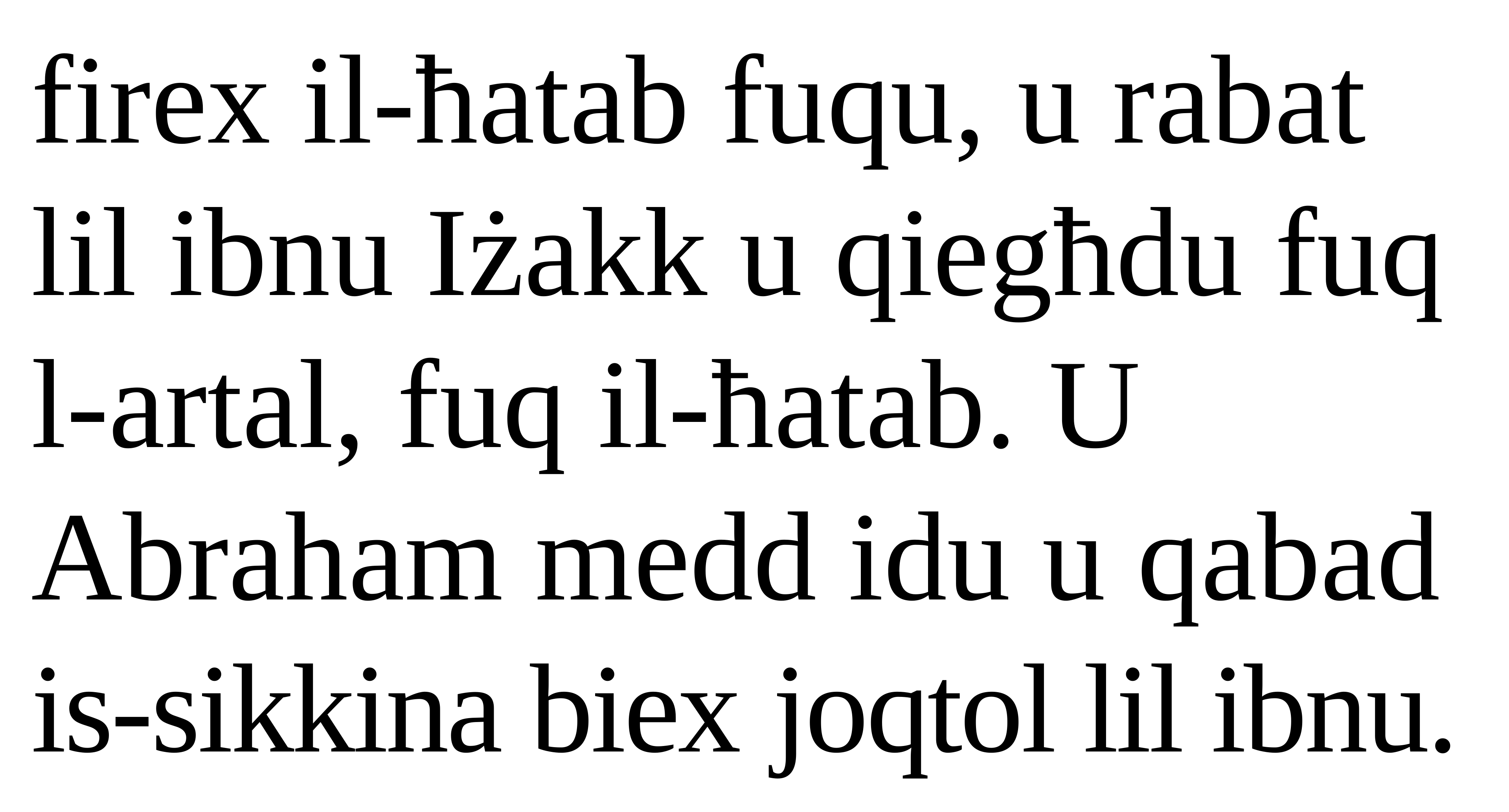

firex il-ħatab fuqu, u rabat lil ibnu Iżakk u qiegħdu fuq l-artal, fuq il-ħatab. U Abraham medd idu u qabad is-sikkina biex joqtol lil ibnu.